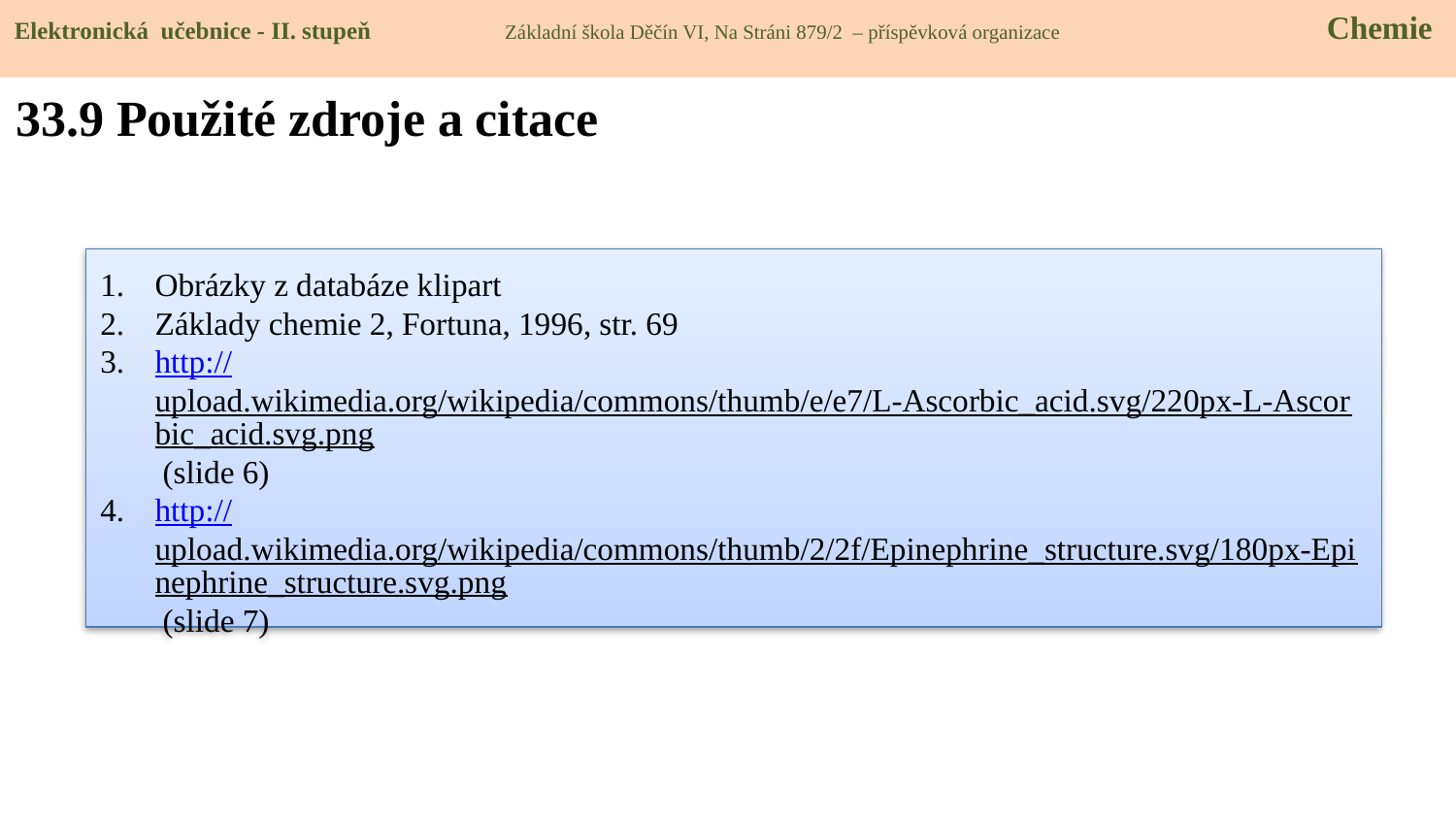

Elektronická  učebnice - II. stupeň                      Základní škola Děčín VI, Na Stráni 879/2  – příspěvková organizace                      	                             Chemie

33.9 Použité zdroje a citace
Obrázky z databáze klipart
Základy chemie 2, Fortuna, 1996, str. 69
http://upload.wikimedia.org/wikipedia/commons/thumb/e/e7/L-Ascorbic_acid.svg/220px-L-Ascorbic_acid.svg.png (slide 6)
http://upload.wikimedia.org/wikipedia/commons/thumb/2/2f/Epinephrine_structure.svg/180px-Epinephrine_structure.svg.png (slide 7)